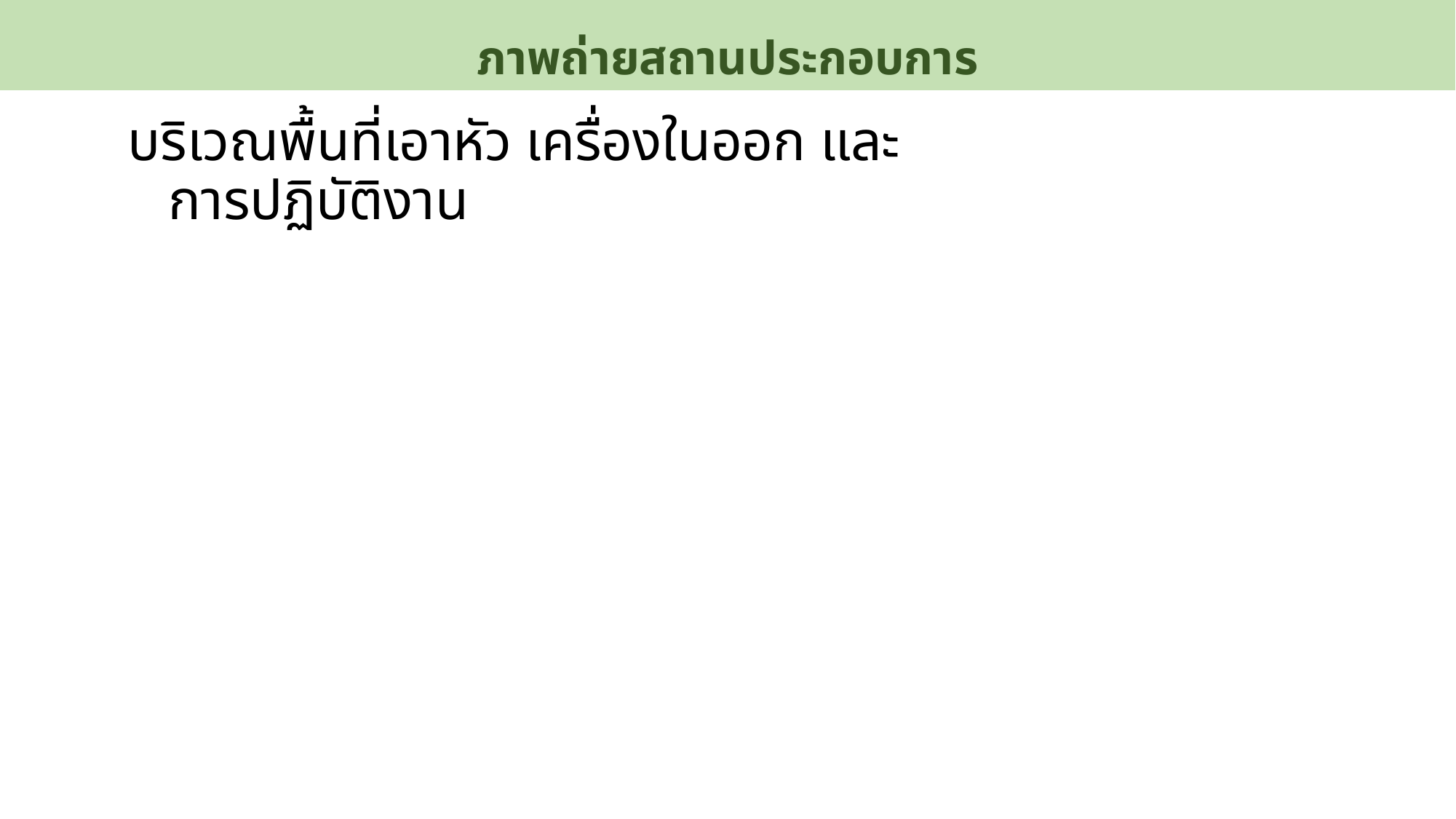

# ภาพถ่ายสถานประกอบการ
บริเวณพื้นที่เอาหัว เครื่องในออก และการปฏิบัติงาน